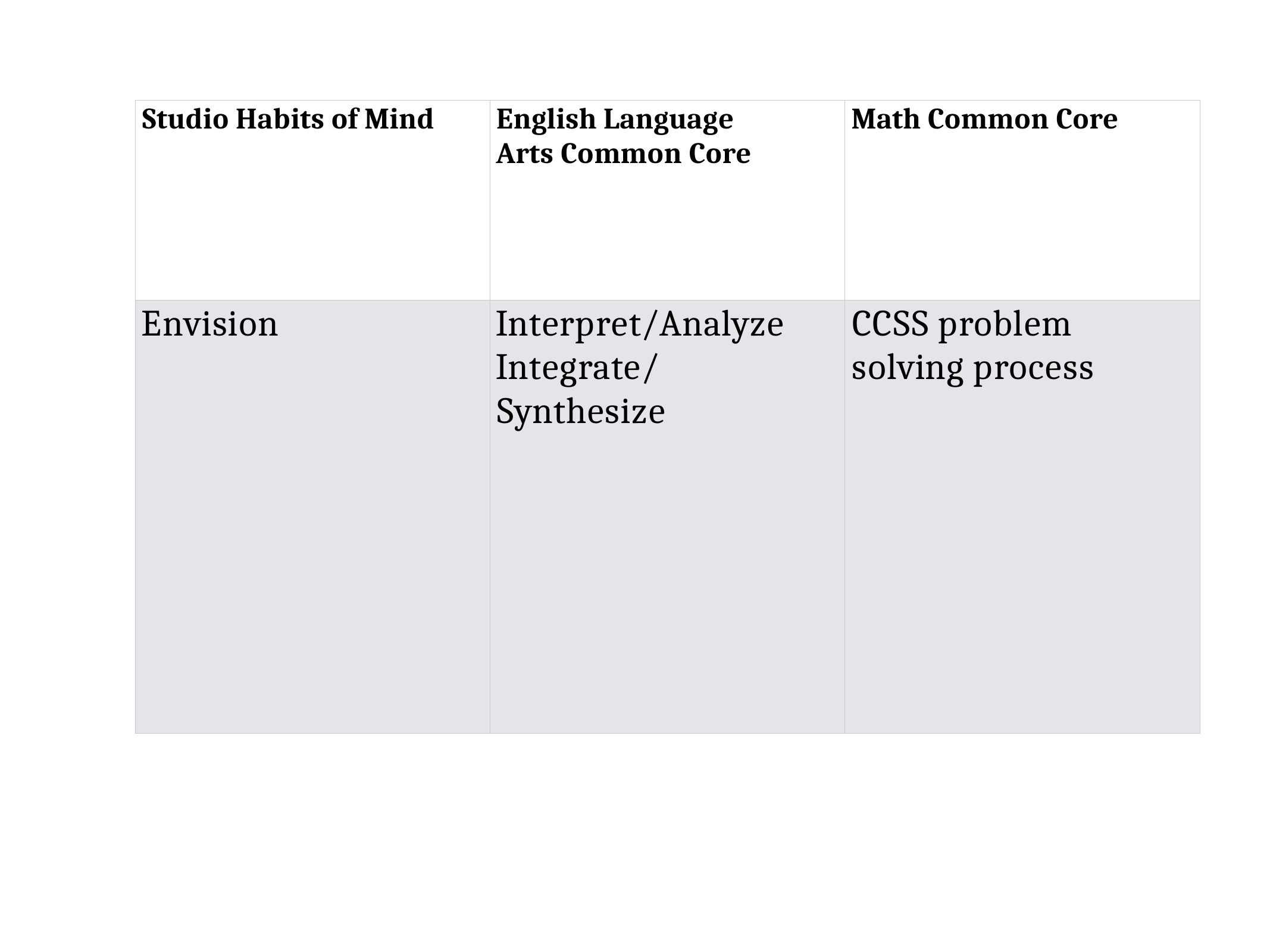

| Studio Habits of Mind | English Language Arts Common Core | Math Common Core |
| --- | --- | --- |
| Envision | Interpret/Analyze Integrate/Synthesize | CCSS problem solving process |